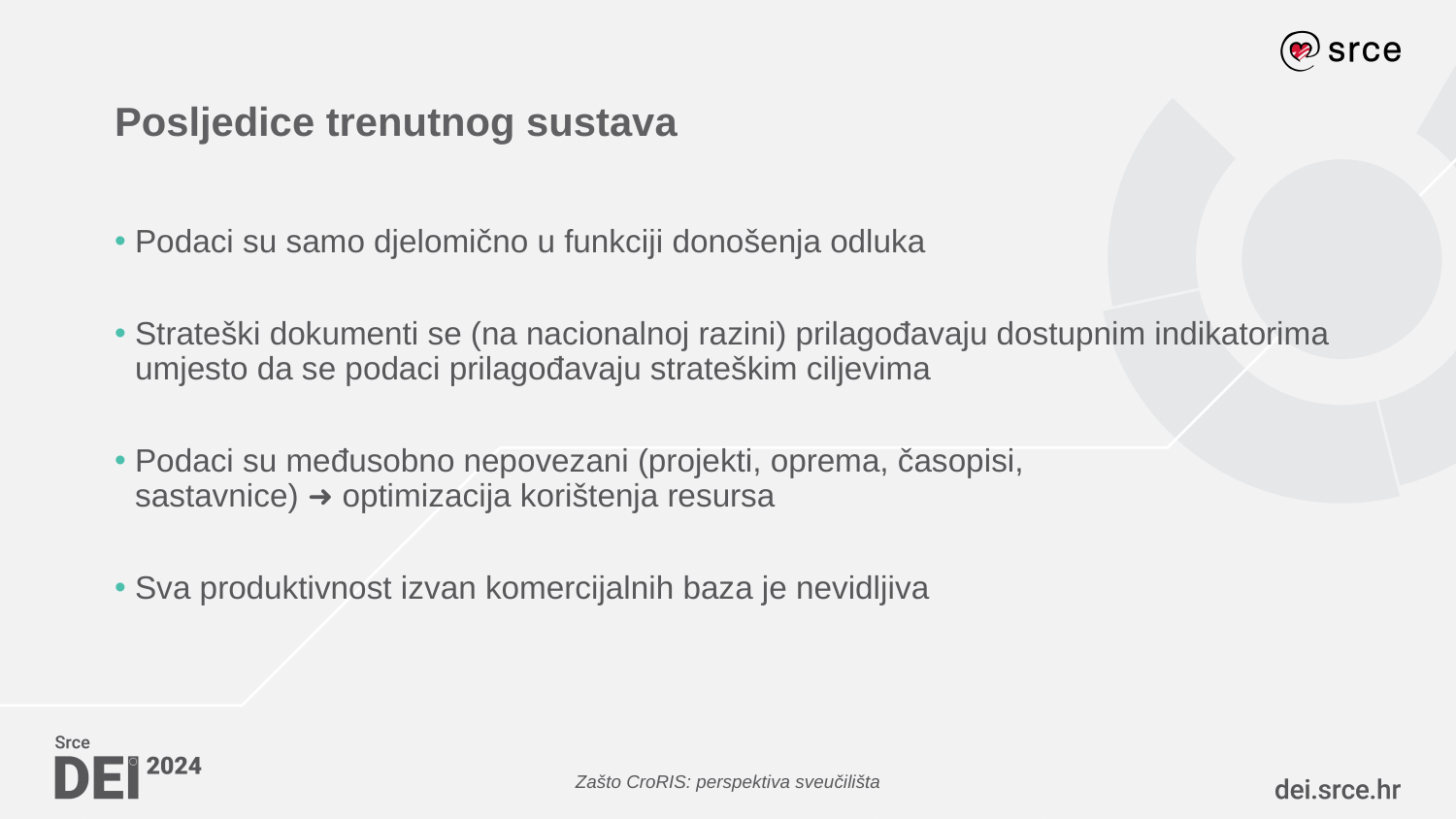

# Posljedice trenutnog sustava
Podaci su samo djelomično u funkciji donošenja odluka

Strateški dokumenti se (na nacionalnoj razini) prilagođavaju dostupnim indikatorima umjesto da se podaci prilagođavaju strateškim ciljevima

Podaci su međusobno nepovezani (projekti, oprema, časopisi, sastavnice) ➜ optimizacija korištenja resursa

Sva produktivnost izvan komercijalnih baza je nevidljiva
Zašto CroRIS: perspektiva sveučilišta